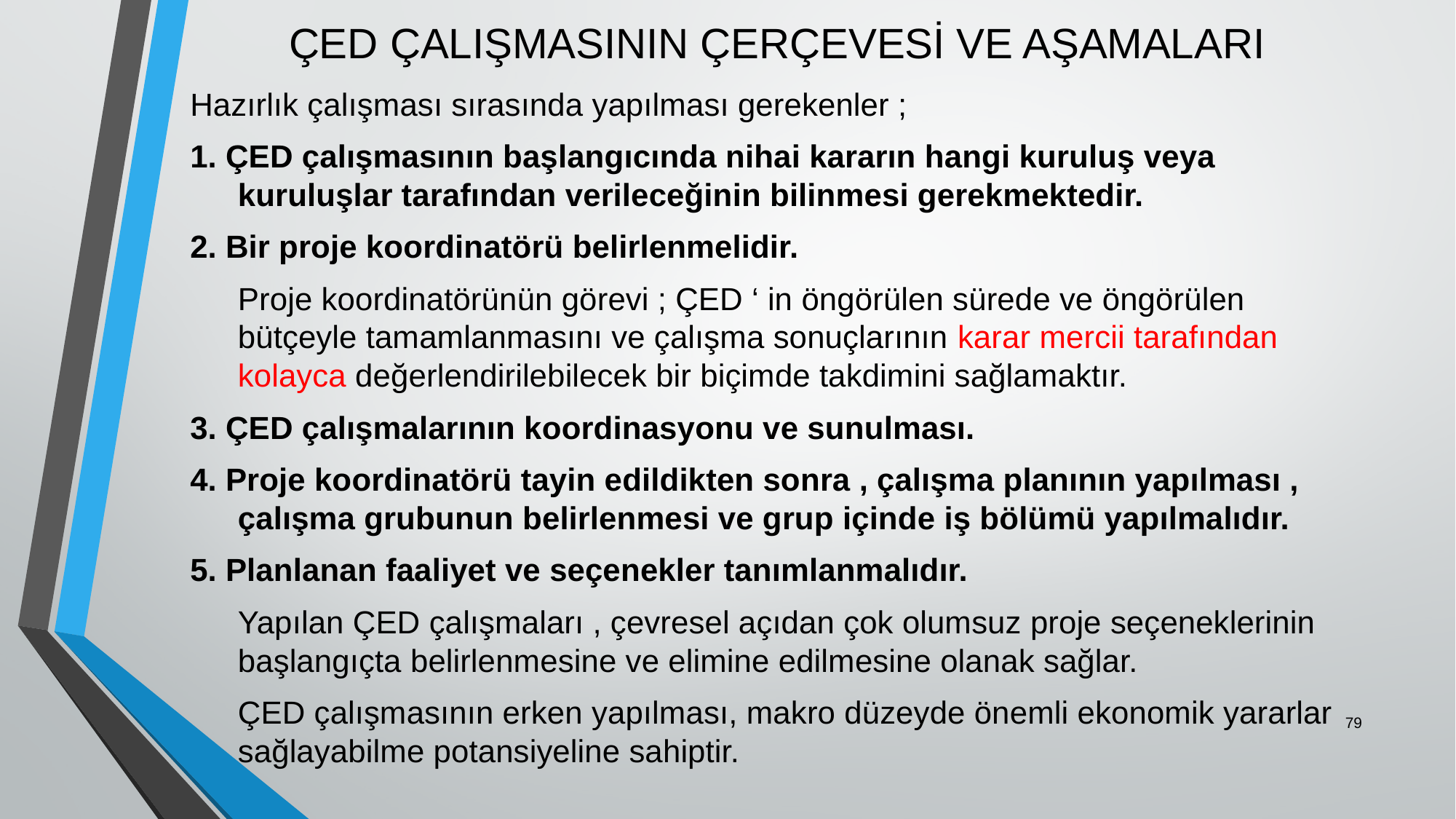

# ÇED ÇALIŞMASININ ÇERÇEVESİ VE AŞAMALARI
Hazırlık çalışması sırasında yapılması gerekenler ;
1. ÇED çalışmasının başlangıcında nihai kararın hangi kuruluş veya kuruluşlar tarafından verileceğinin bilinmesi gerekmektedir.
2. Bir proje koordinatörü belirlenmelidir.
	Proje koordinatörünün görevi ; ÇED ‘ in öngörülen sürede ve öngörülen bütçeyle tamamlanmasını ve çalışma sonuçlarının karar mercii tarafından kolayca değerlendirilebilecek bir biçimde takdimini sağlamaktır.
3. ÇED çalışmalarının koordinasyonu ve sunulması.
4. Proje koordinatörü tayin edildikten sonra , çalışma planının yapılması , çalışma grubunun belirlenmesi ve grup içinde iş bölümü yapılmalıdır.
5. Planlanan faaliyet ve seçenekler tanımlanmalıdır.
	Yapılan ÇED çalışmaları , çevresel açıdan çok olumsuz proje seçeneklerinin başlangıçta belirlenmesine ve elimine edilmesine olanak sağlar.
	ÇED çalışmasının erken yapılması, makro düzeyde önemli ekonomik yararlar sağlayabilme potansiyeline sahiptir.

79